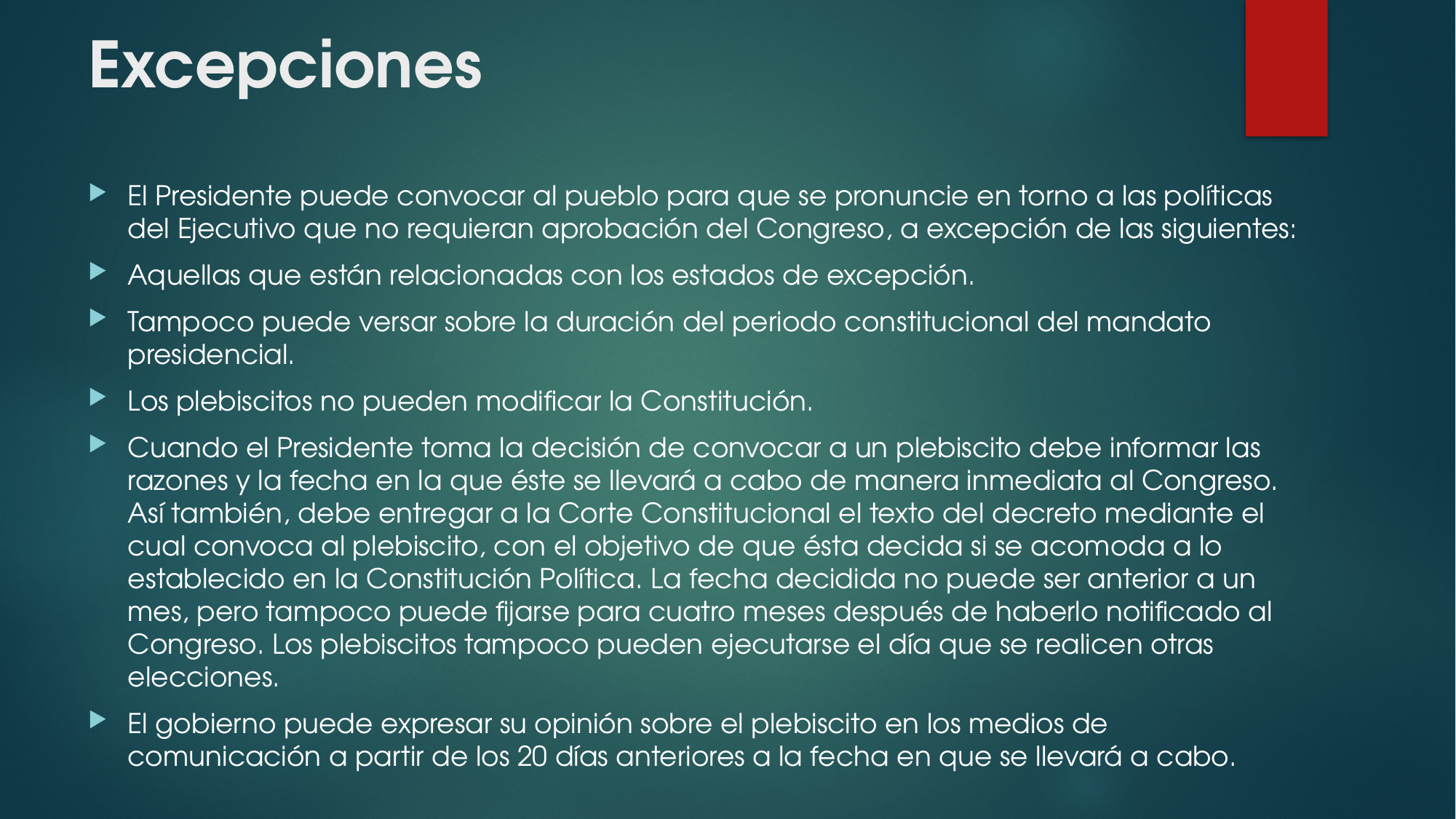

# Excepciones
El Presidente puede convocar al pueblo para que se pronuncie en torno a las políticas del Ejecutivo que no requieran aprobación del Congreso, a excepción de las siguientes:
Aquellas que están relacionadas con los estados de excepción.
Tampoco puede versar sobre la duración del periodo constitucional del mandato presidencial.
Los plebiscitos no pueden modificar la Constitución.
Cuando el Presidente toma la decisión de convocar a un plebiscito debe informar las razones y la fecha en la que éste se llevará a cabo de manera inmediata al Congreso. Así también, debe entregar a la Corte Constitucional el texto del decreto mediante el cual convoca al plebiscito, con el objetivo de que ésta decida si se acomoda a lo establecido en la Constitución Política. La fecha decidida no puede ser anterior a un mes, pero tampoco puede fijarse para cuatro meses después de haberlo notificado al Congreso. Los plebiscitos tampoco pueden ejecutarse el día que se realicen otras elecciones.
El gobierno puede expresar su opinión sobre el plebiscito en los medios de comunicación a partir de los 20 días anteriores a la fecha en que se llevará a cabo.